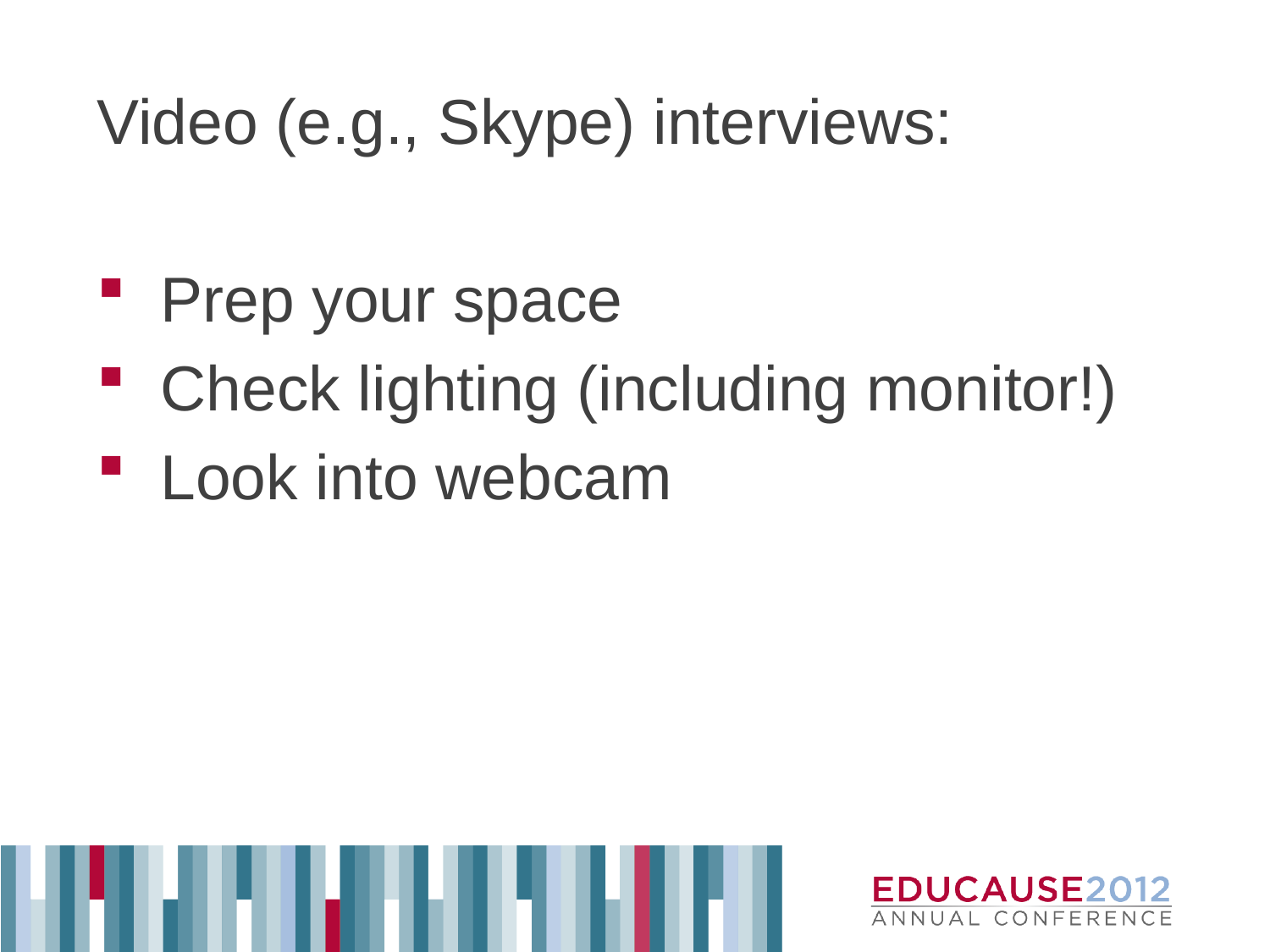

Video (e.g., Skype) interviews:

Prep your space
Check lighting (including monitor!)
Look into webcam